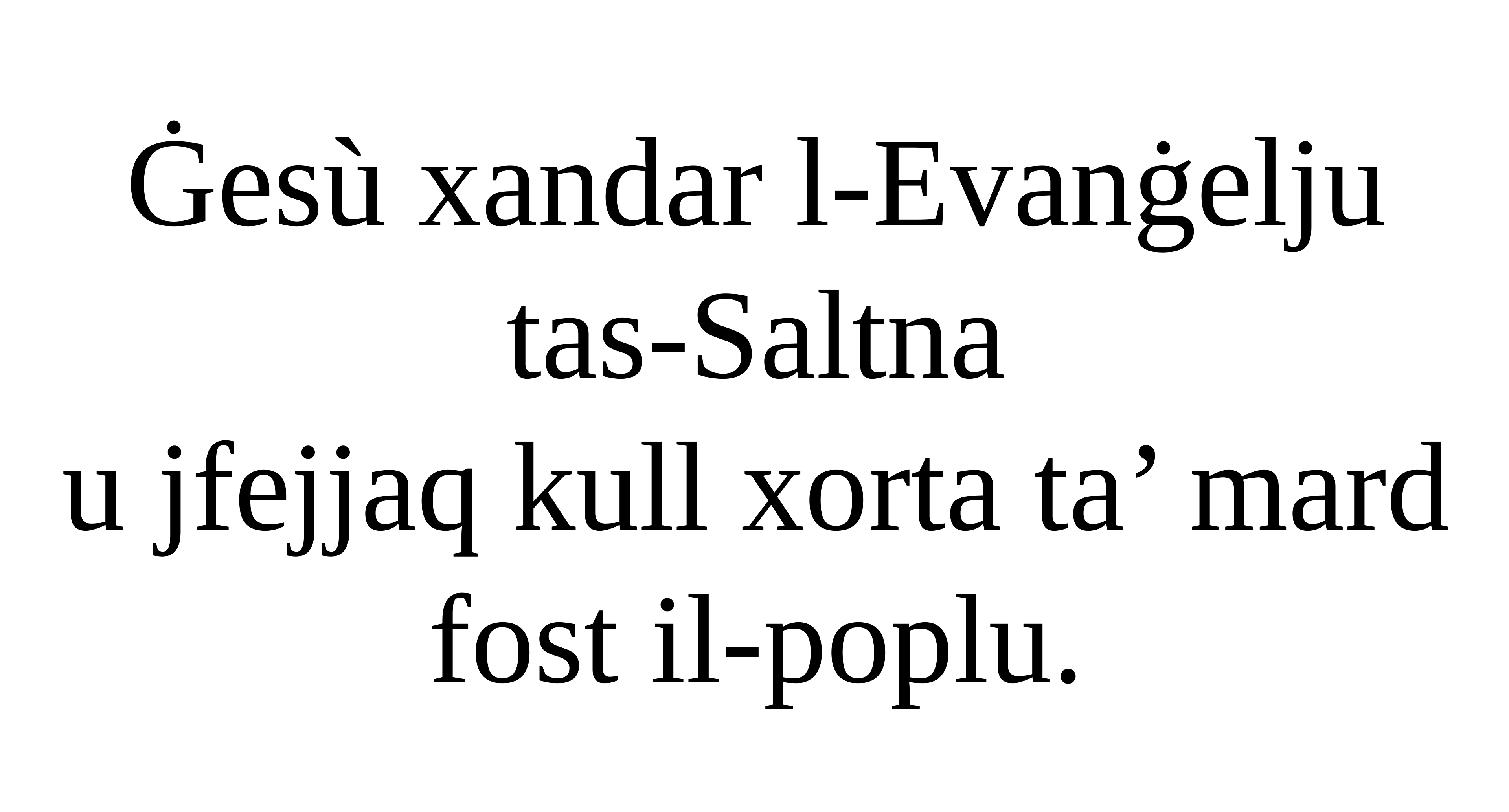

Ġesù xandar l-Evanġelju tas-Saltna
u jfejjaq kull xorta ta’ mard fost il-poplu.